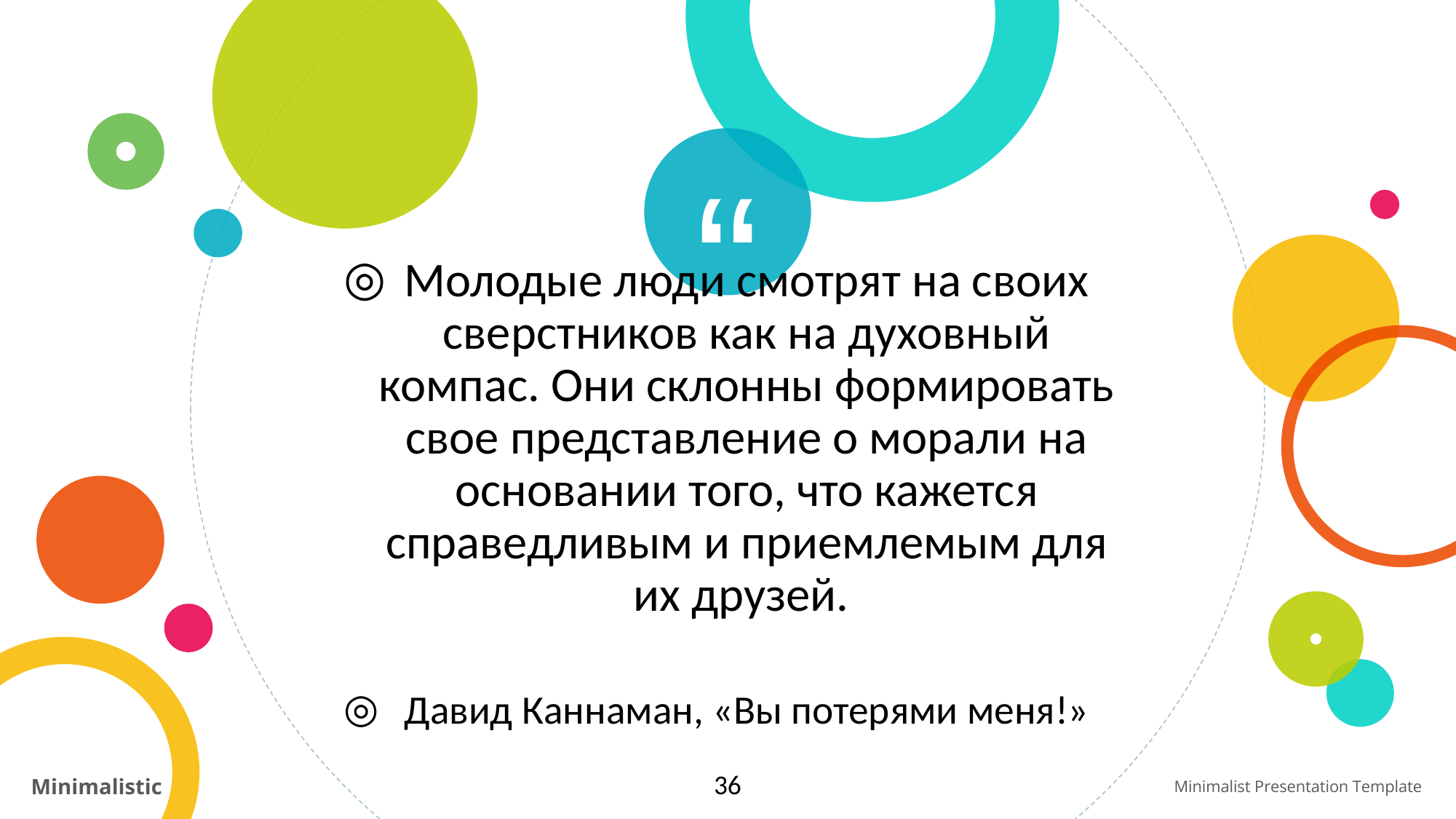

Молодые люди смотрят на своих сверстников как на духовный компас. Они склонны формировать свое представление о морали на основании того, что кажется справедливым и приемлемым для их друзей.

Давид Каннаман, «Вы потерями меня!»
36